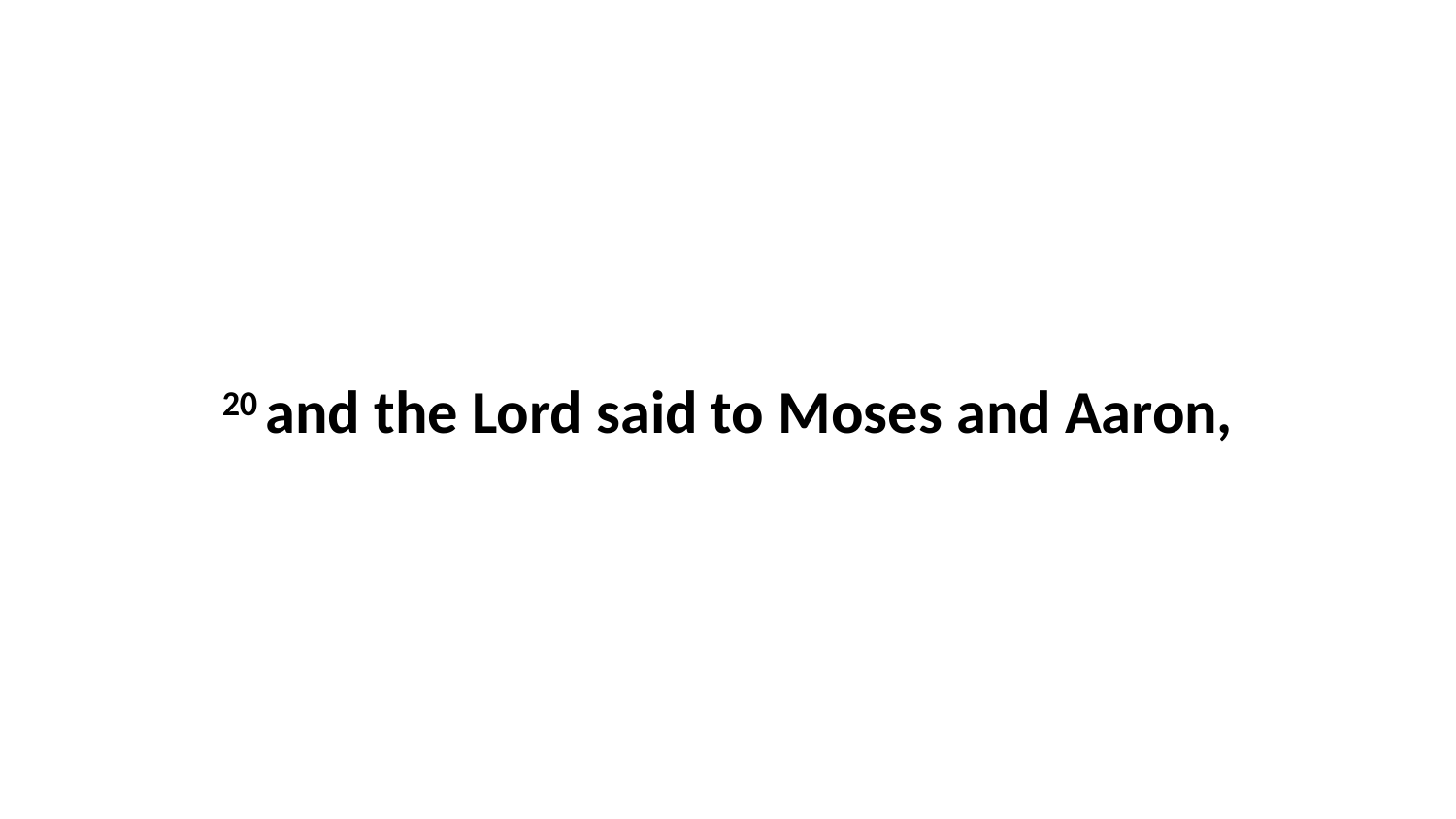

20 and the Lord said to Moses and Aaron,